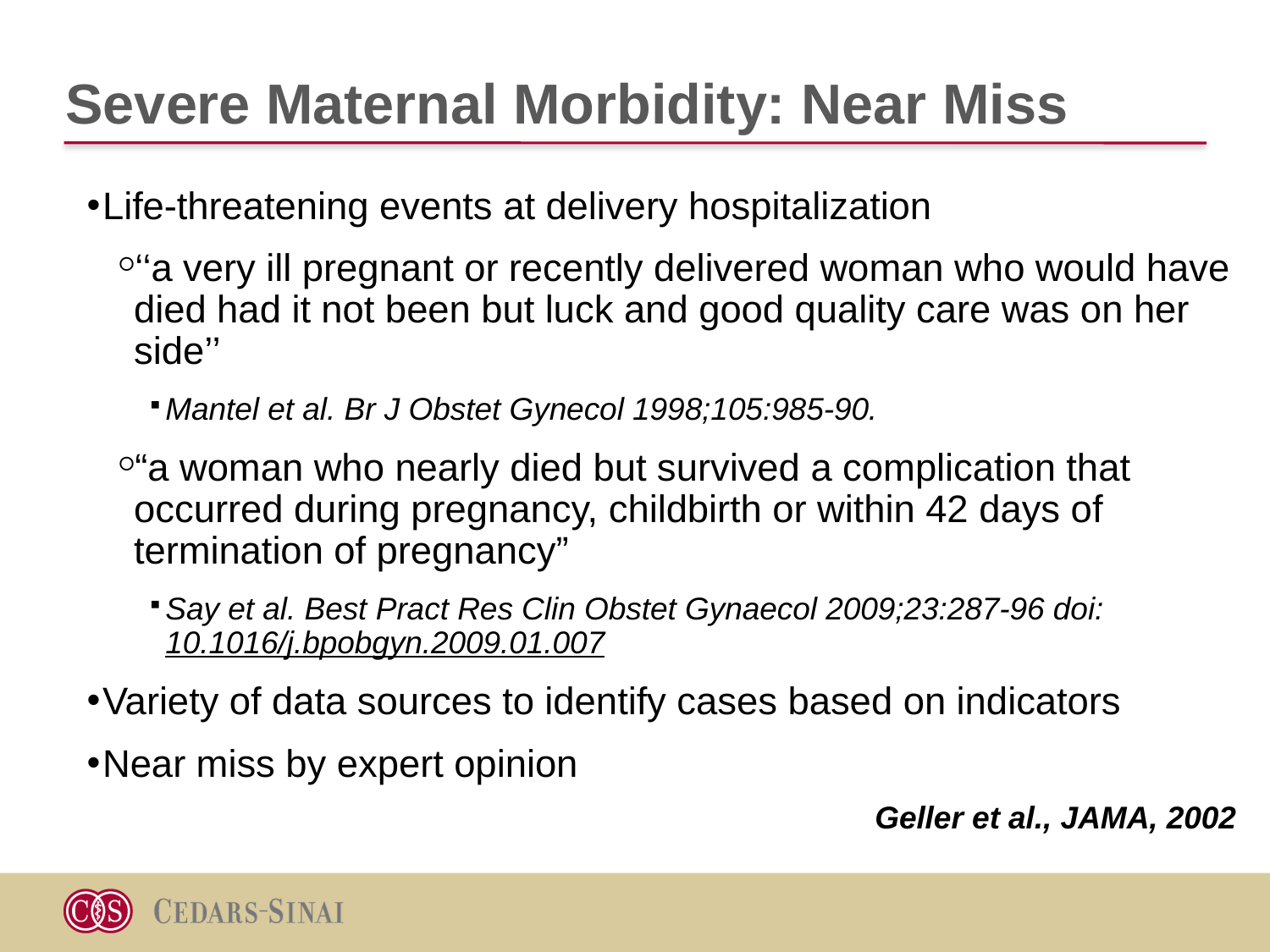

# Severe Maternal Morbidity: Near Miss
Life-threatening events at delivery hospitalization
‘‘a very ill pregnant or recently delivered woman who would have died had it not been but luck and good quality care was on her side’’
Mantel et al. Br J Obstet Gynecol 1998;105:985-90.
“a woman who nearly died but survived a complication that occurred during pregnancy, childbirth or within 42 days of termination of pregnancy”
Say et al. Best Pract Res Clin Obstet Gynaecol 2009;23:287-96 doi: 10.1016/j.bpobgyn.2009.01.007
Variety of data sources to identify cases based on indicators
Near miss by expert opinion
Geller et al., JAMA, 2002